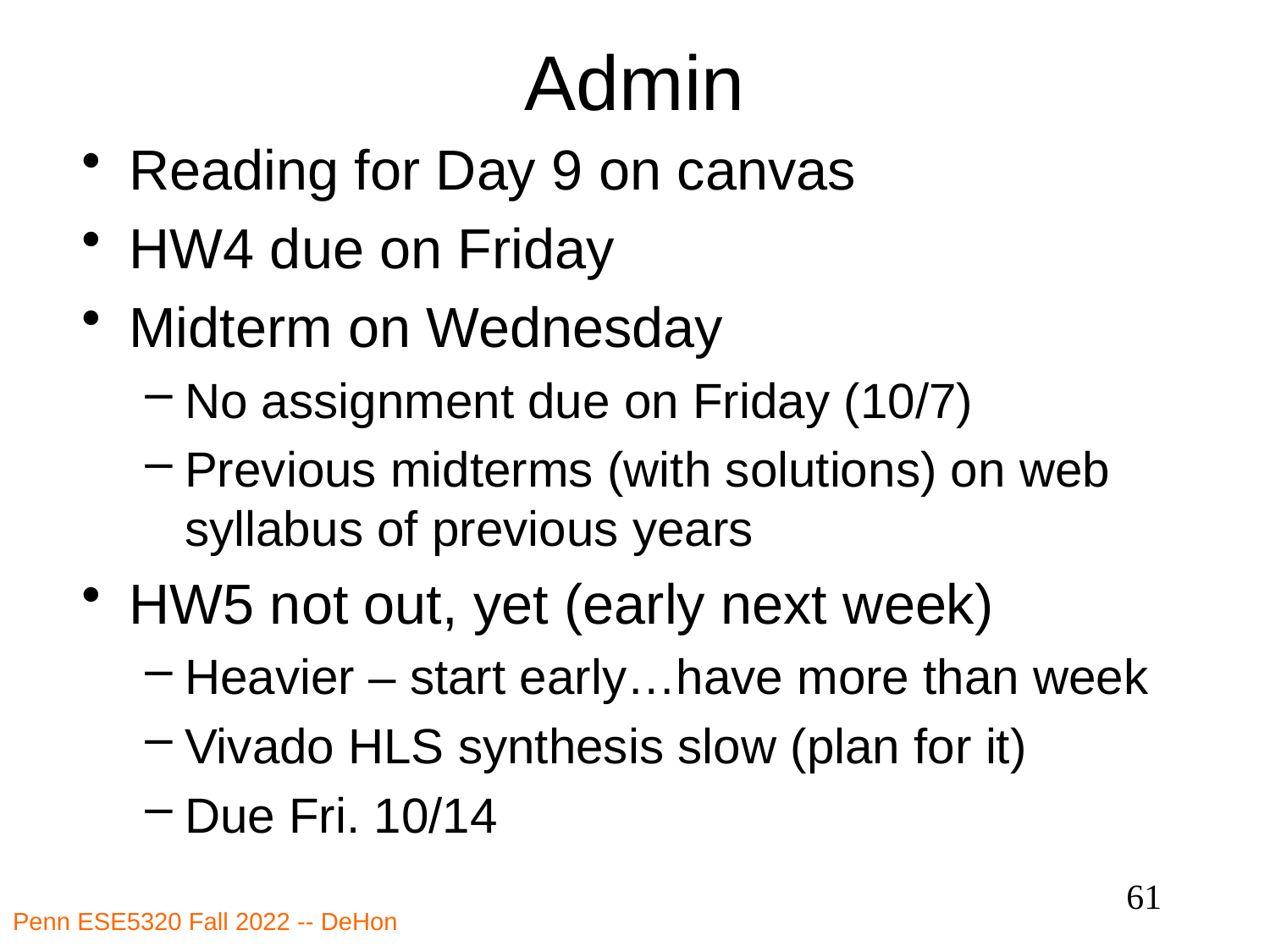

# Admin
Reading for Day 9 on canvas
HW4 due on Friday
Midterm on Wednesday
No assignment due on Friday (10/7)
Previous midterms (with solutions) on web syllabus of previous years
HW5 not out, yet (early next week)
Heavier – start early…have more than week
Vivado HLS synthesis slow (plan for it)
Due Fri. 10/14
61
Penn ESE5320 Fall 2022 -- DeHon